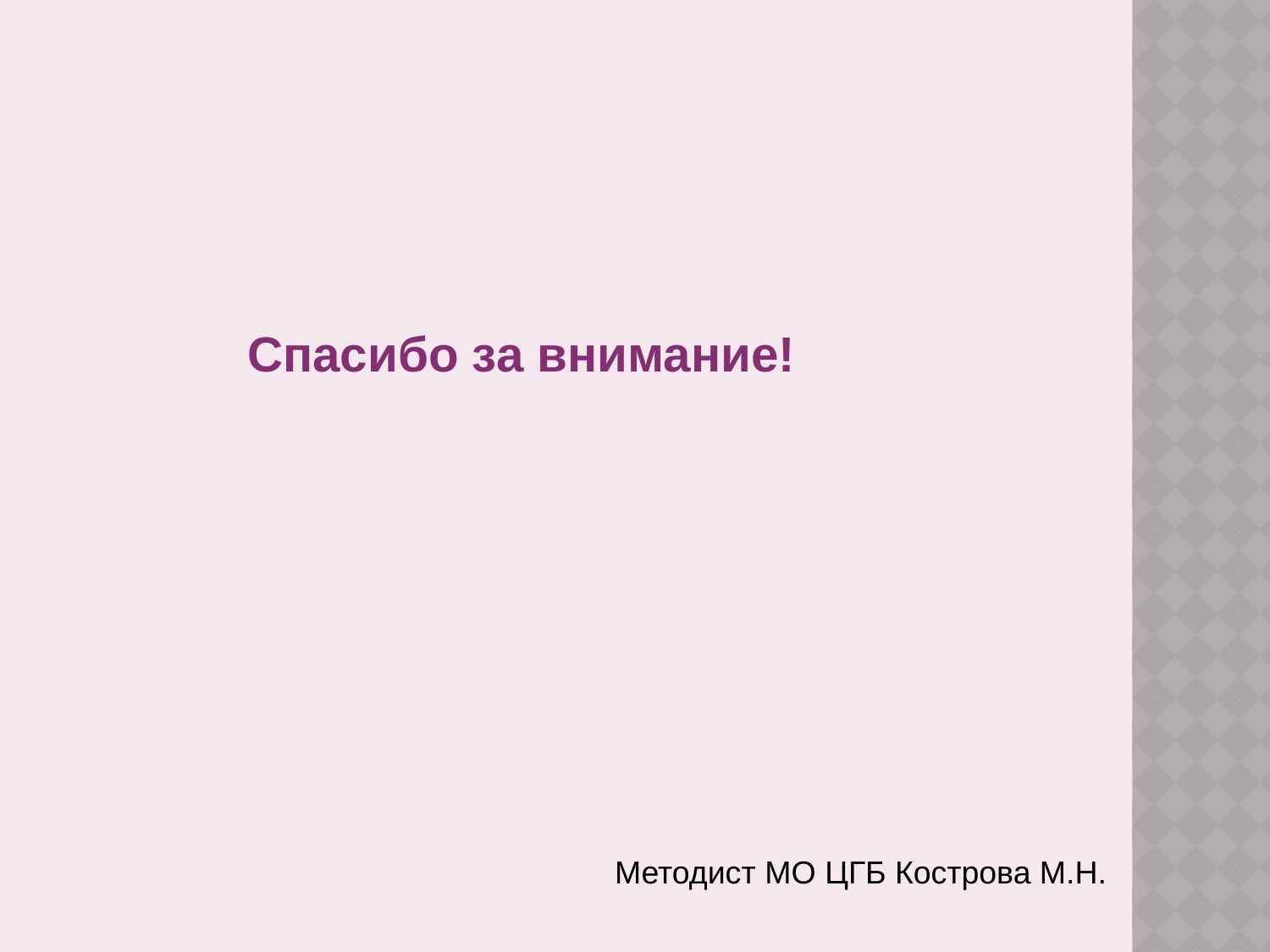

Спасибо за внимание!
Методист МО ЦГБ Кострова М.Н.